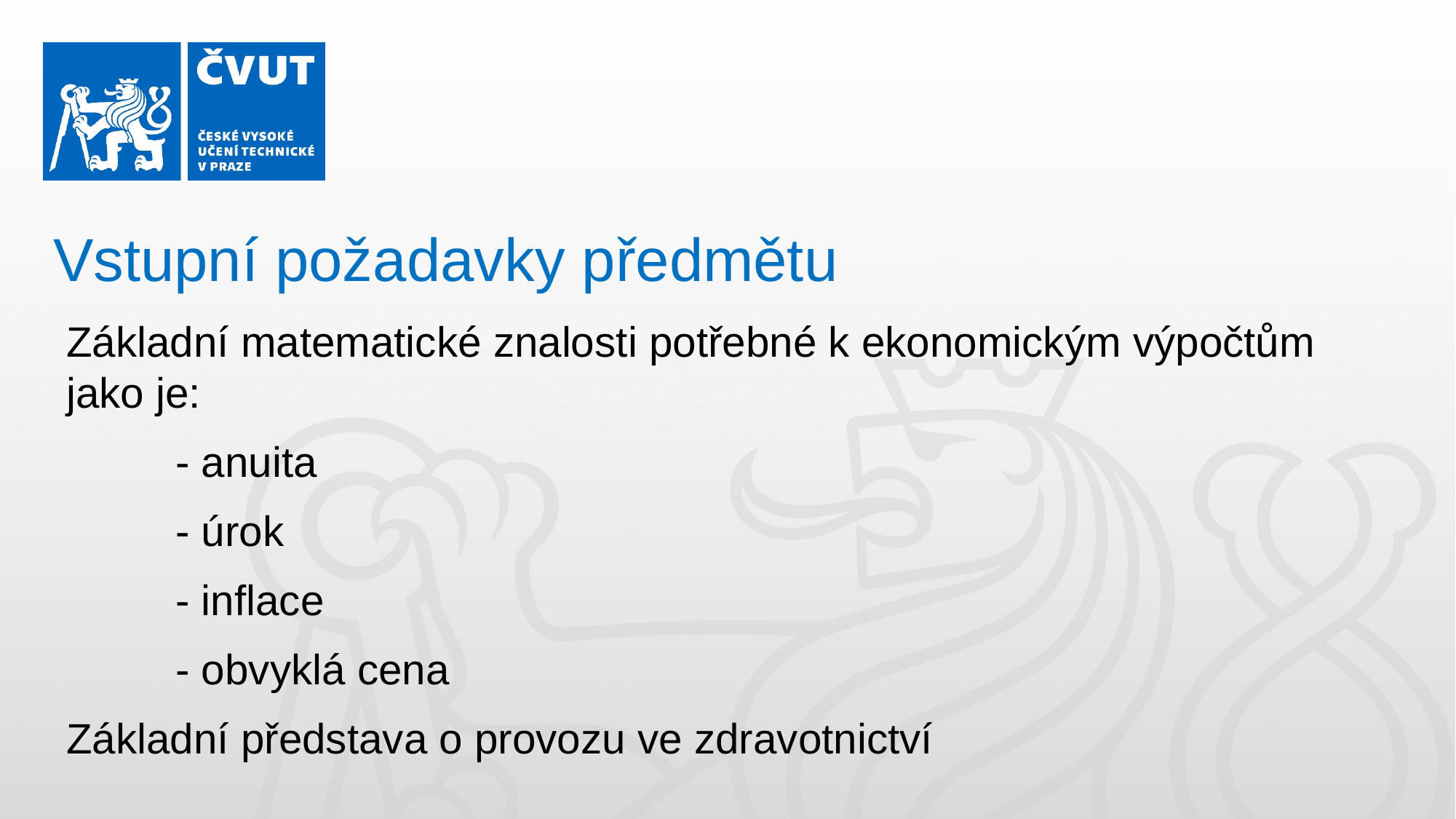

Vstupní požadavky předmětu
Základní matematické znalosti potřebné k ekonomickým výpočtům jako je:
	- anuita
	- úrok
	- inflace
	- obvyklá cena
Základní představa o provozu ve zdravotnictví